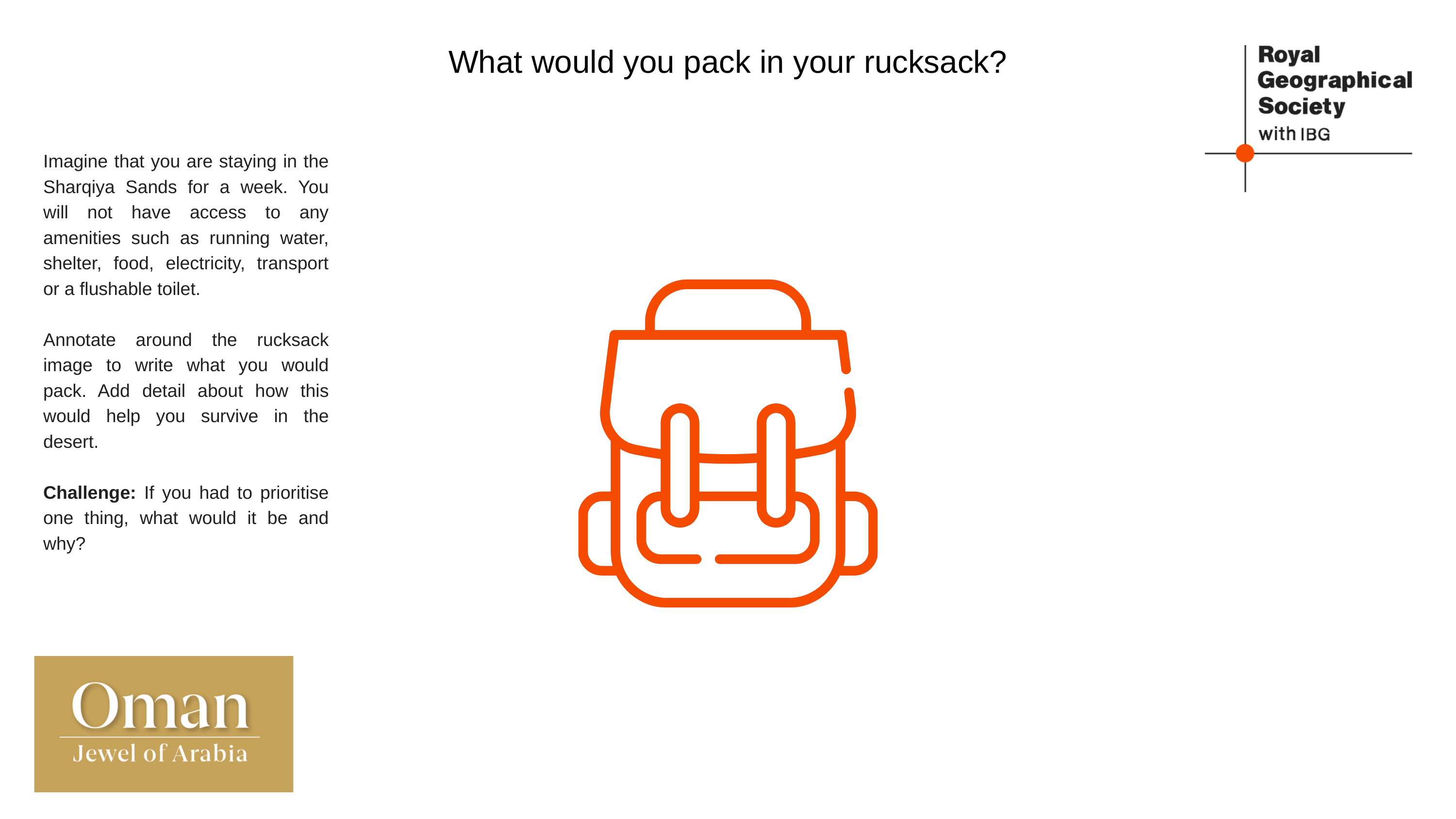

What would you pack in your rucksack?

Imagine that you are staying in the Sharqiya Sands for a week. You will not have access to any amenities such as running water, shelter, food, electricity, transport or a flushable toilet.

Annotate around the rucksack image to write what you would pack. Add detail about how this would help you survive in the desert.

Challenge: If you had to prioritise one thing, what would it be and why?